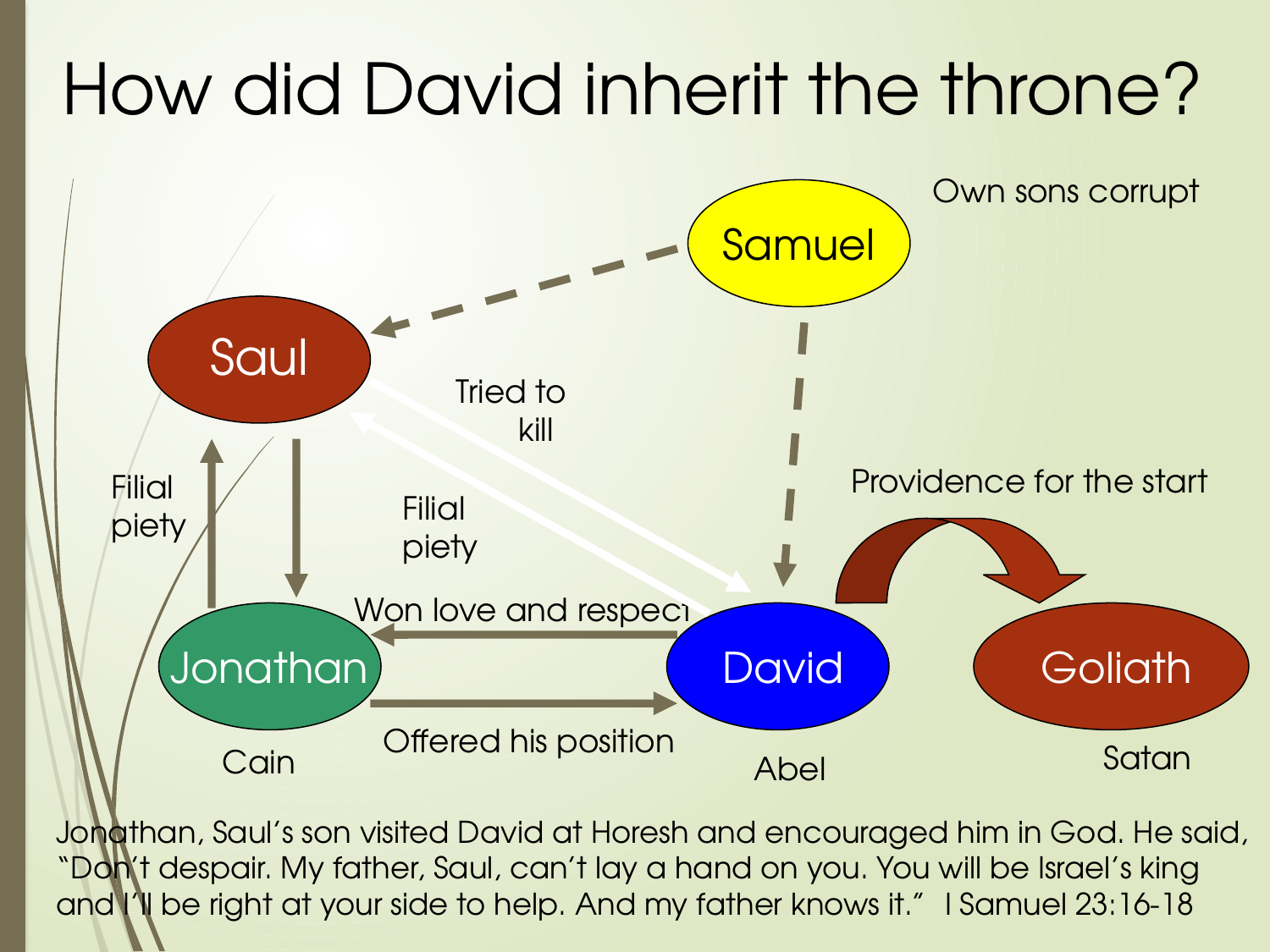

# How did David inherit the throne?
Own sons corrupt
Samuel

Saul

Tried to
       kill

Providence for the start
Filial
piety
Filial
piety

Won love and respect
Jonathan

David
Goliath

Offered his position
Satan
Cain
Abel
Jonathan, Saul’s son visited David at Horesh and encouraged him in God. He said,
“Don’t despair. My father, Saul, can’t lay a hand on you. You will be Israel’s king
and I’ll be right at your side to help. And my father knows it.” 	I Samuel 23:16-18